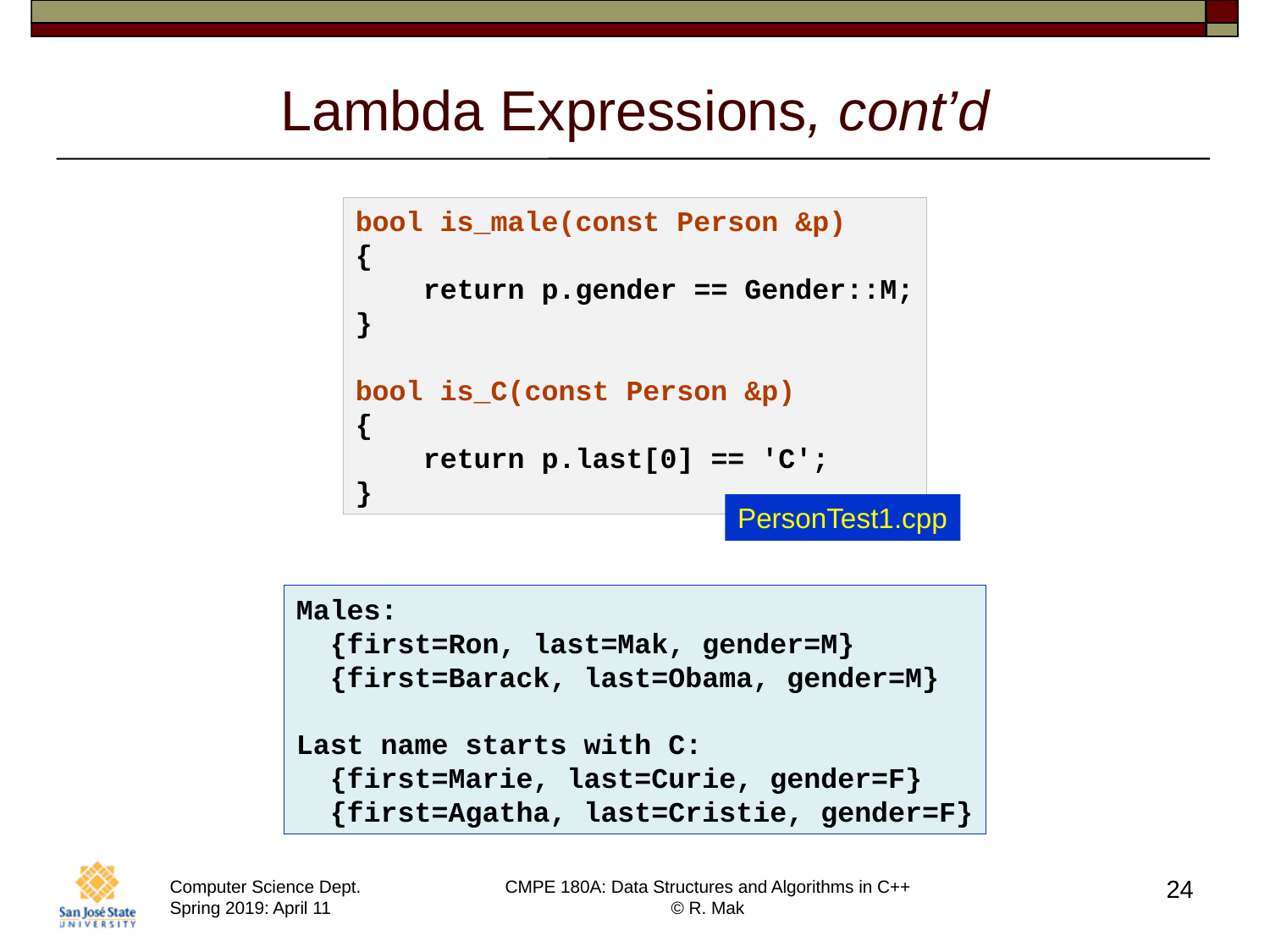

# Lambda Expressions, cont’d
bool is_male(const Person &p)
{
    return p.gender == Gender::M;
}
bool is_C(const Person &p)
{
    return p.last[0] == 'C';
}
PersonTest1.cpp
Males:
  {first=Ron, last=Mak, gender=M}
  {first=Barack, last=Obama, gender=M}
Last name starts with C:
  {first=Marie, last=Curie, gender=F}
  {first=Agatha, last=Cristie, gender=F}
24